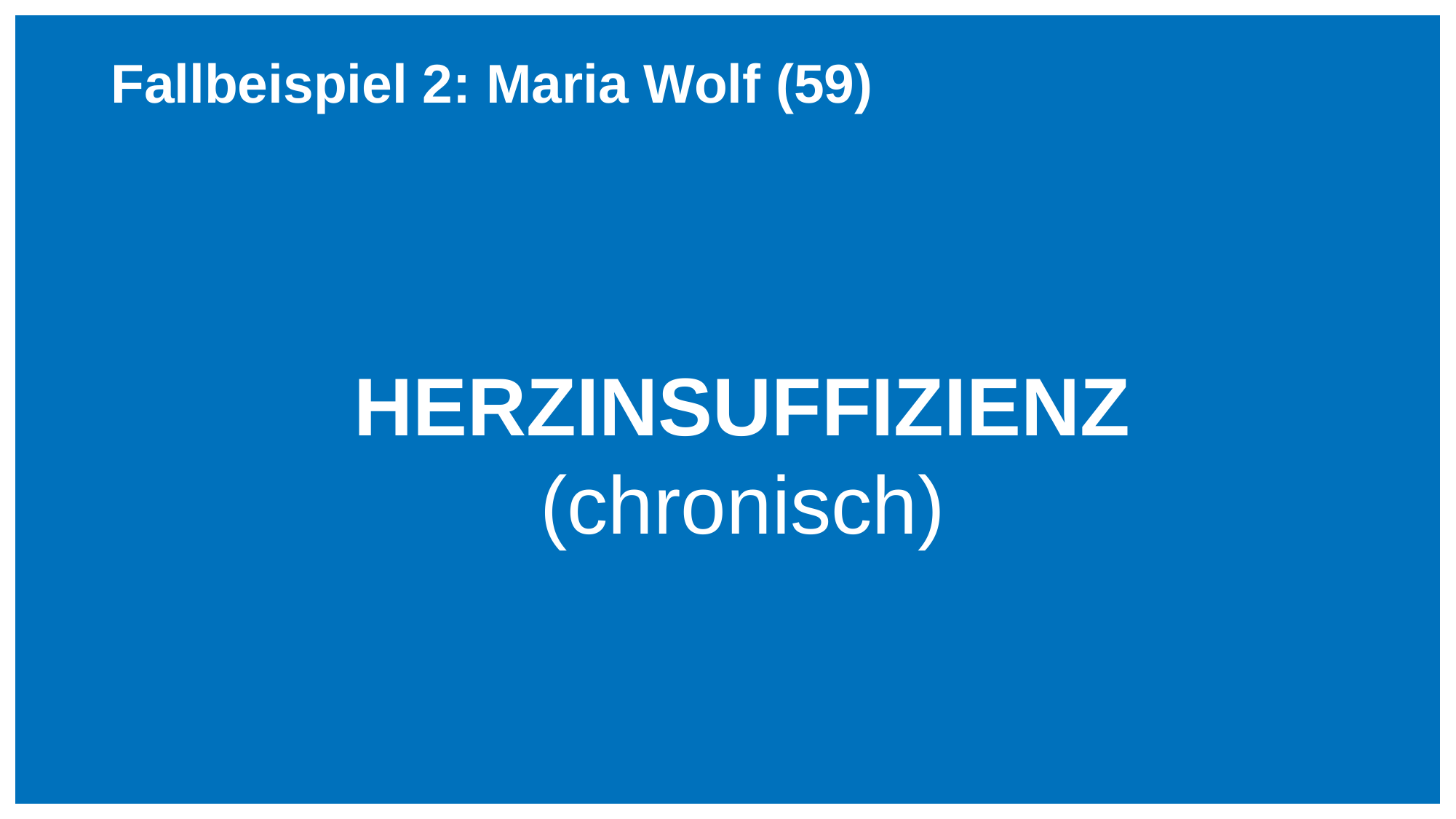

# Fallbeispiel 2: Maria Wolf (59)
HERZINSUFFIZIENZ
(chronisch)